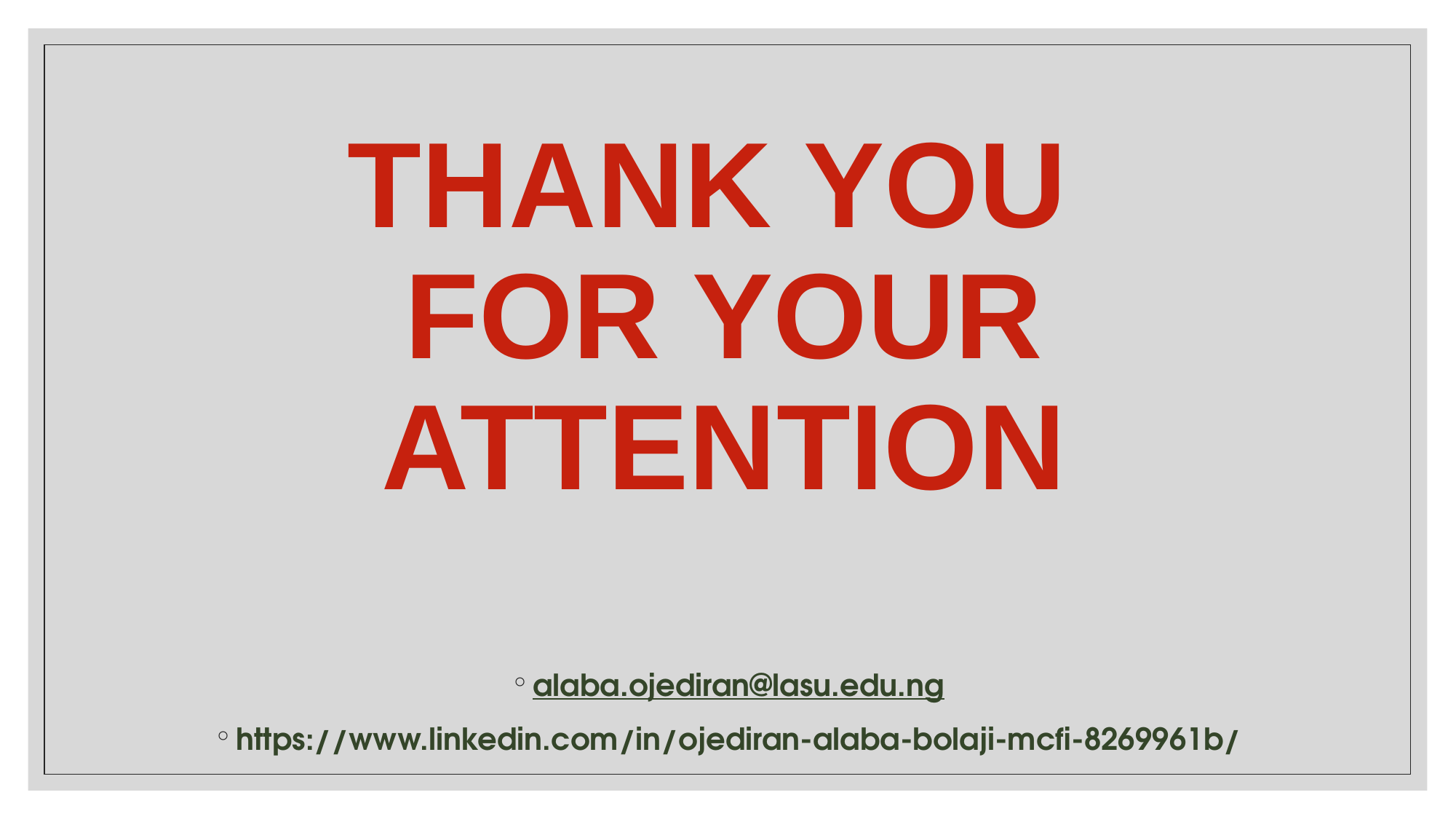

# THANK YOU FOR YOUR ATTENTION
alaba.ojediran@lasu.edu.ng
https://www.linkedin.com/in/ojediran-alaba-bolaji-mcfi-8269961b/